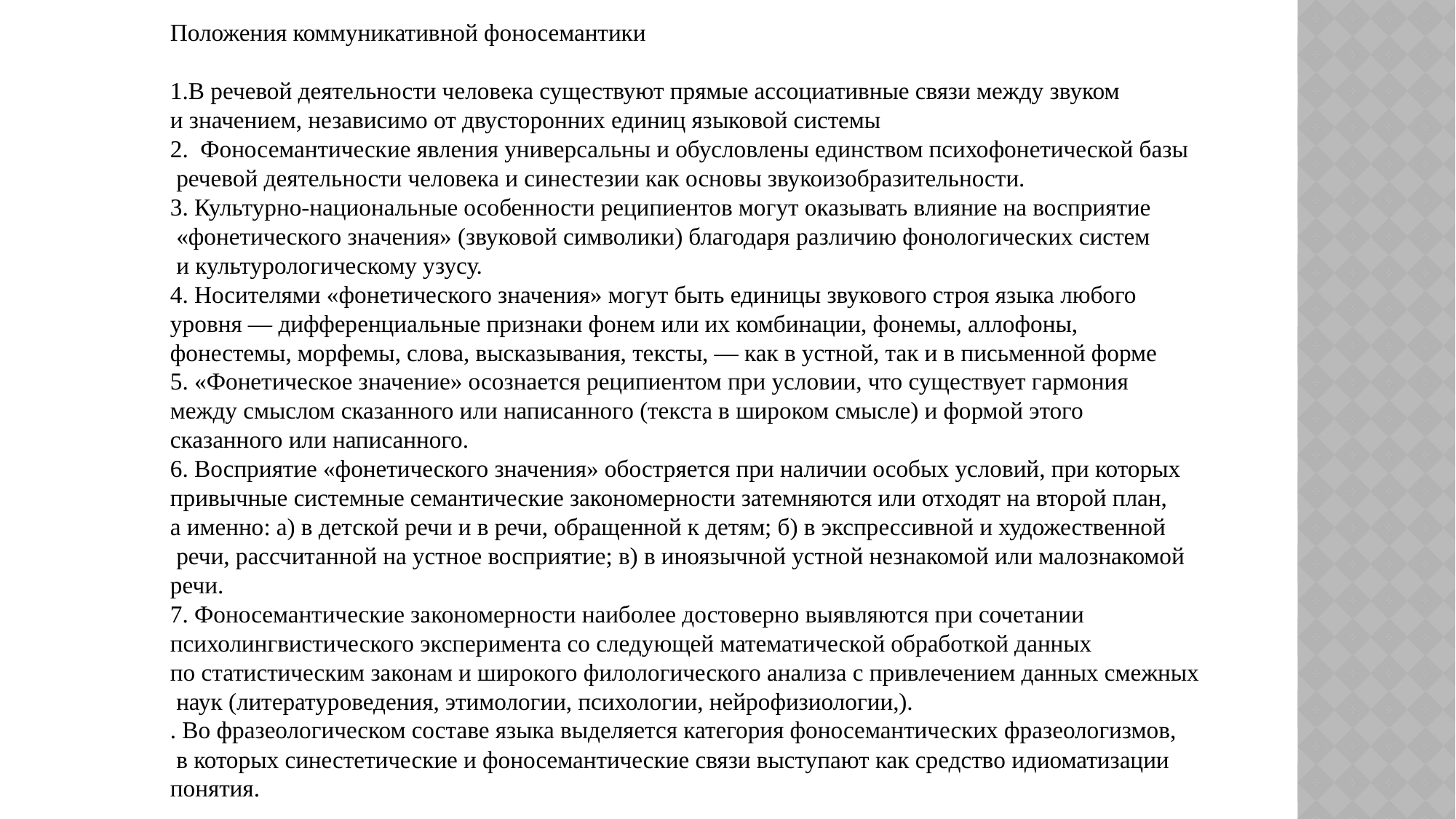

Положения коммуникативной фоносемантики

В речевой деятельности человека существуют прямые ассоциативные связи между звуком
и значением, независимо от двусторонних единиц языковой системы
2.  Фоносемантические явления универсальны и обусловлены единством психофонетической базы
 речевой деятельности человека и синестезии как основы звукоизобразительности.
3. Культурно-национальные особенности реципиентов могут оказывать влияние на восприятие
 «фонетического значения» (звуковой символики) благодаря различию фонологических систем
 и культурологическому узусу.
4. Носителями «фонетического значения» могут быть единицы звукового строя языка любого
уровня — дифференциальные признаки фонем или их комбинации, фонемы, аллофоны,
фонестемы, морфемы, слова, высказывания, тексты, — как в устной, так и в письменной форме
5. «Фонетическое значение» осознается реципиентом при условии, что существует гармония
между смыслом сказанного или написанного (текста в широком смысле) и формой этого
сказанного или написанного.
6. Восприятие «фонетического значения» обостряется при наличии особых условий, при которых
привычные системные семантические закономерности затемняются или отходят на второй план,
а именно: а) в детской речи и в речи, обращенной к детям; б) в экспрессивной и художественной
 речи, рассчитанной на устное восприятие; в) в иноязычной устной незнакомой или малознакомой
речи.
7. Фоносемантические закономерности наиболее достоверно выявляются при сочетании
психолингвистического эксперимента со следующей математической обработкой данных
по статистическим законам и широкого филологического анализа с привлечением данных смежных
 наук (литературоведения, этимологии, психологии, нейрофизиологии,).
. Во фразеологическом составе языка выделяется категория фоносемантических фразеологизмов,
 в которых синестетические и фоносемантические связи выступают как средство идиоматизации
понятия.